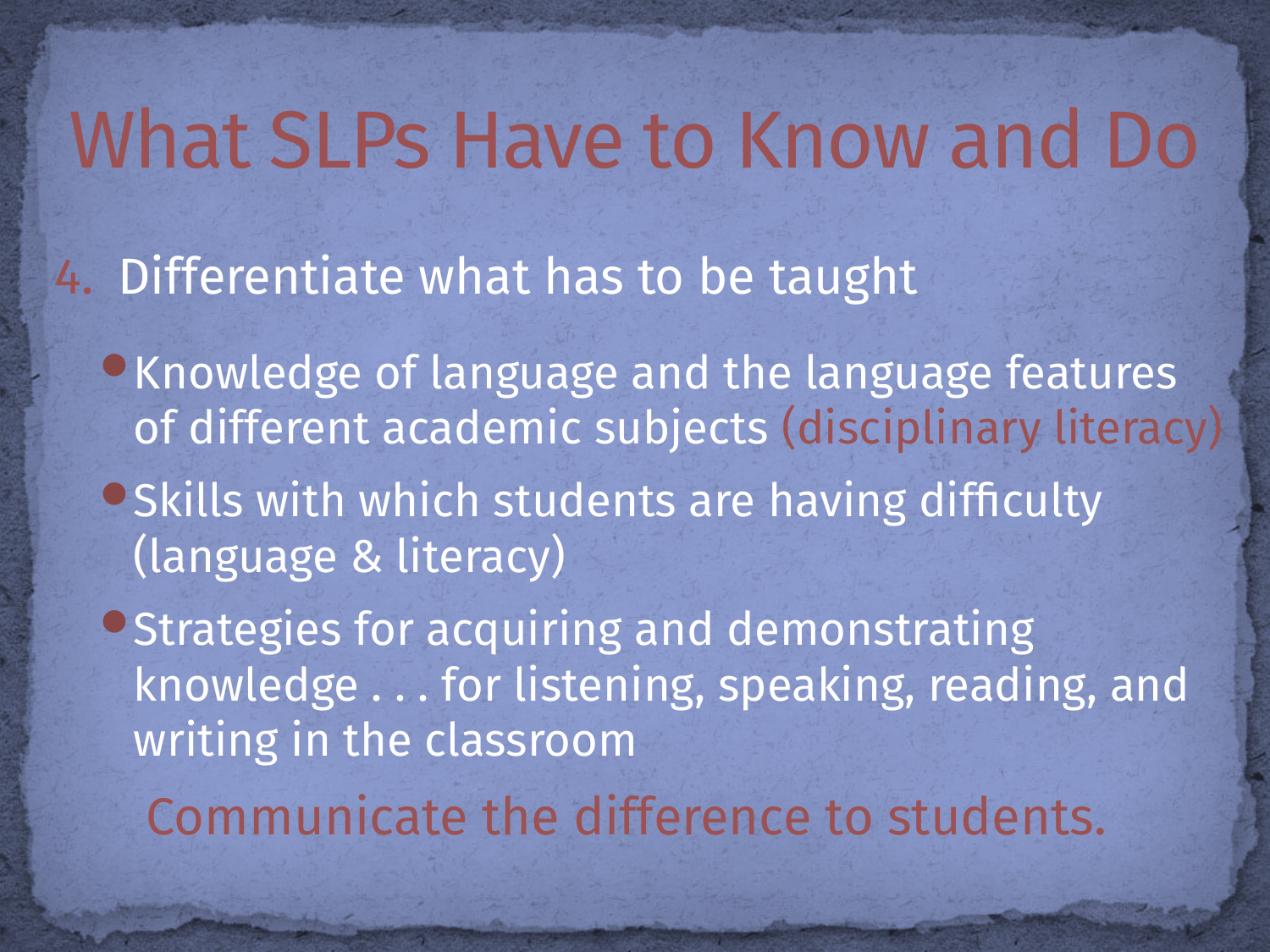

# What SLPs Have to Know and Do

Differentiate what has to be taught

Knowledge of language and the language features of different academic subjects (disciplinary literacy)
Skills with which students are having difficulty (language & literacy)
Strategies for acquiring and demonstrating knowledge . . . for listening, speaking, reading, and writing in the classroom
Communicate the difference to students.